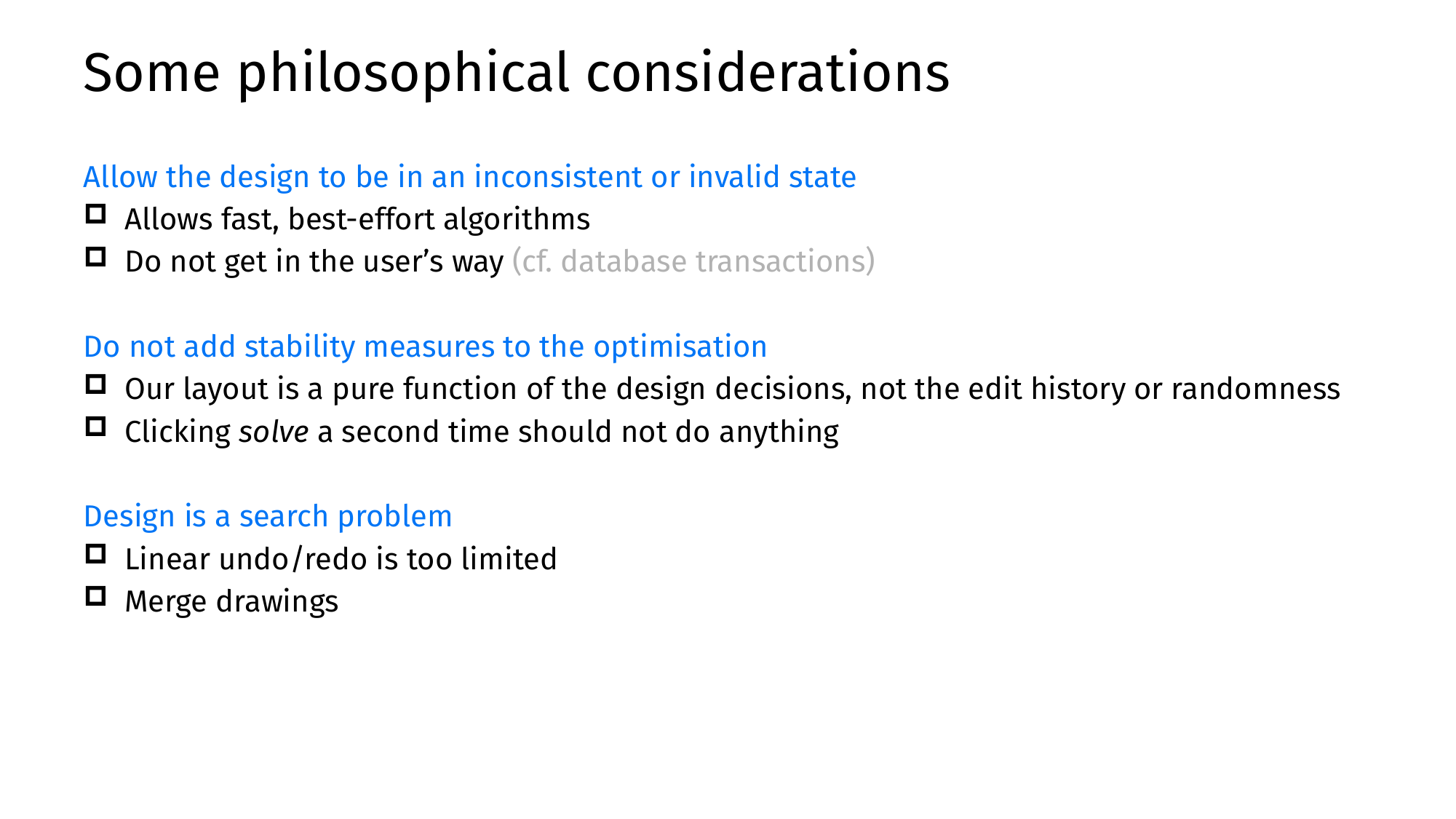

# Some philosophical considerations
Allow the design to be in an inconsistent or invalid state
Allows fast, best-effort algorithms
Do not get in the user’s way (cf. database transactions)

Do not add stability measures to the optimisation
Our layout is a pure function of the design decisions, not the edit history or randomness
Clicking solve a second time should not do anything

Design is a search problem
Linear undo/redo is too limited
Merge drawings